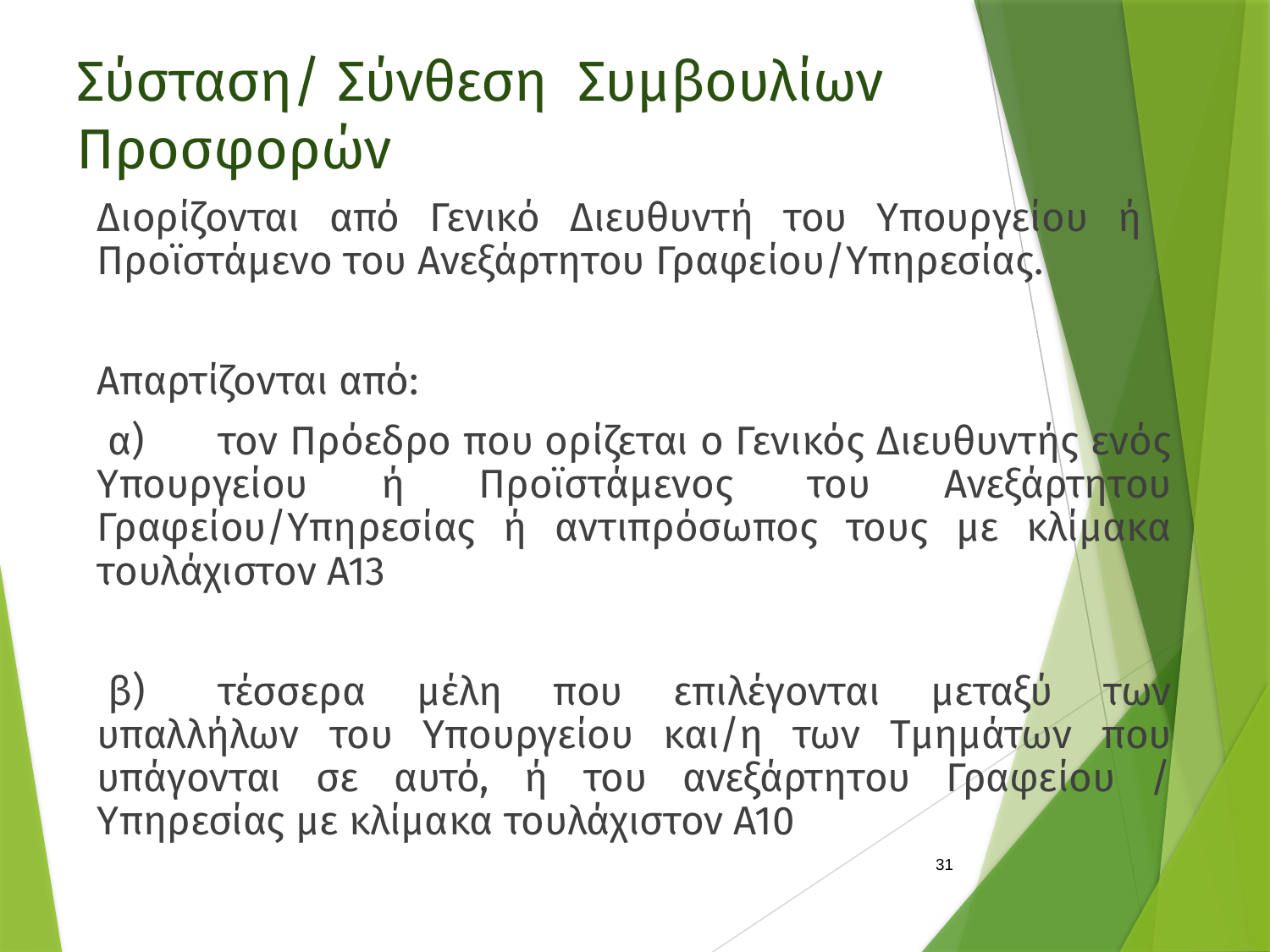

# Σύσταση/ Σύνθεση  Συμβουλίων Προσφορών
Διορίζονται από Γενικό Διευθυντή του Υπουργείου ή  Προϊστάμενο του Ανεξάρτητου Γραφείου/Υπηρεσίας.

Απαρτίζονται από:
 α)	τον Πρόεδρο που ορίζεται ο Γενικός Διευθυντής ενός Υπουργείου ή Προϊστάμενος του Ανεξάρτητου Γραφείου/Υπηρεσίας ή αντιπρόσωπος τους με κλίμακα τουλάχιστον Α13

 β)	τέσσερα μέλη που επιλέγονται μεταξύ των υπαλλήλων του Υπουργείου και/η των Τμημάτων που υπάγονται σε αυτό, ή του ανεξάρτητου Γραφείου / Υπηρεσίας με κλίμακα τουλάχιστον Α10
31